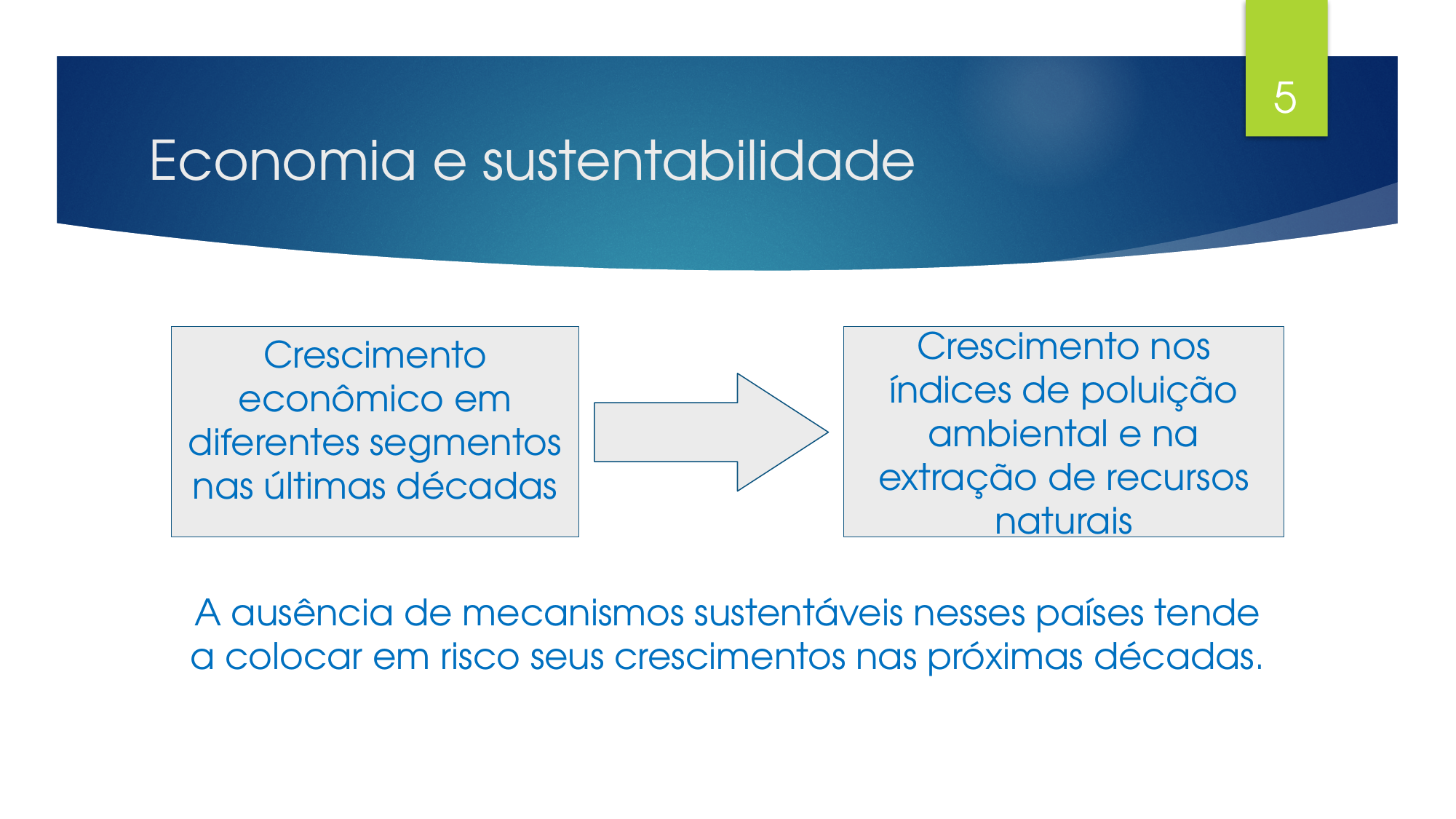

5
# Economia e sustentabilidade
Crescimento econômico em diferentes segmentos nas últimas décadas

Crescimento nos índices de poluição ambiental e na extração de recursos naturais

A ausência de mecanismos sustentáveis nesses países tende a colocar em risco seus crescimentos nas próximas décadas.